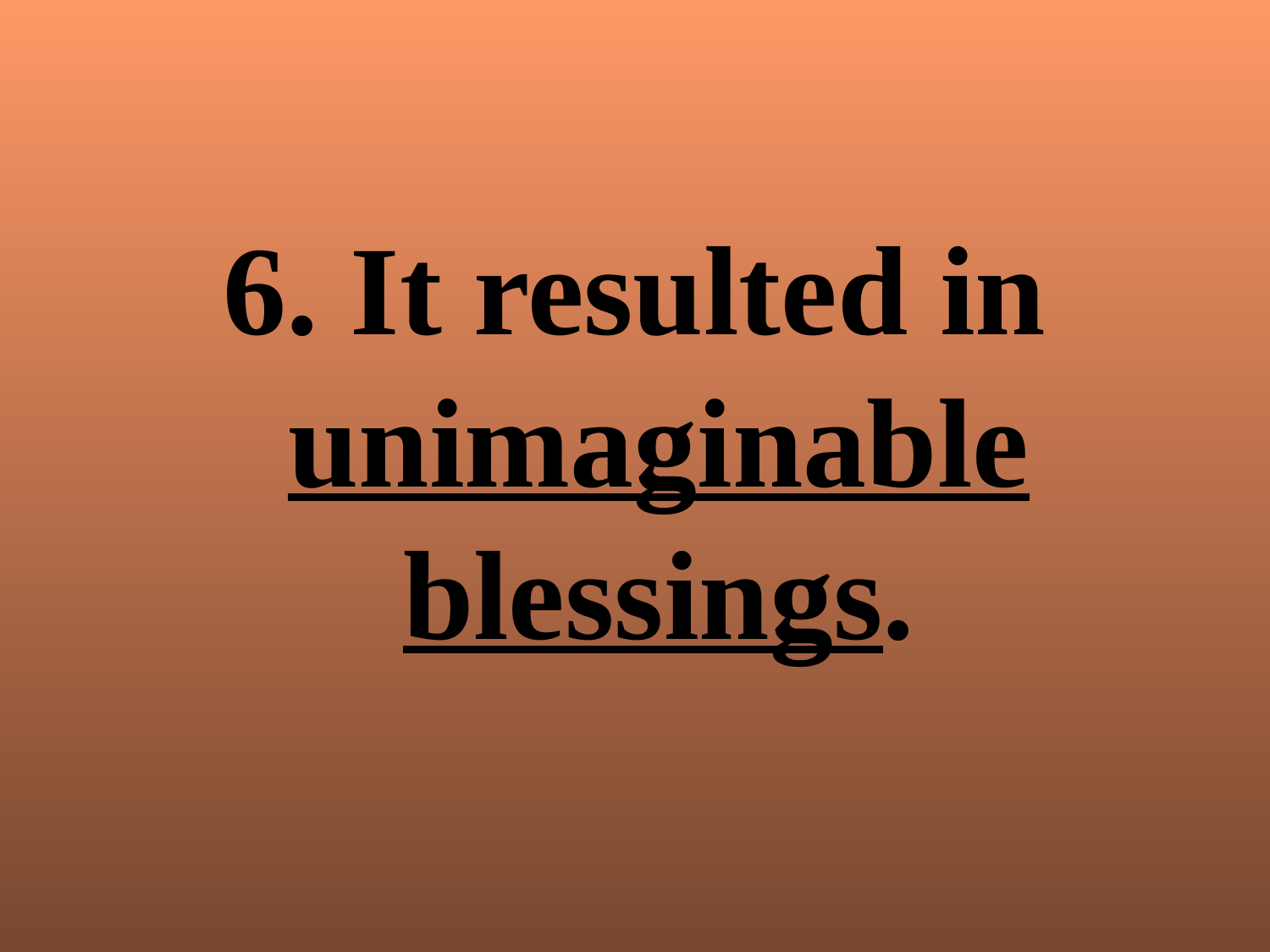

#
6. It resulted in unimaginable blessings.